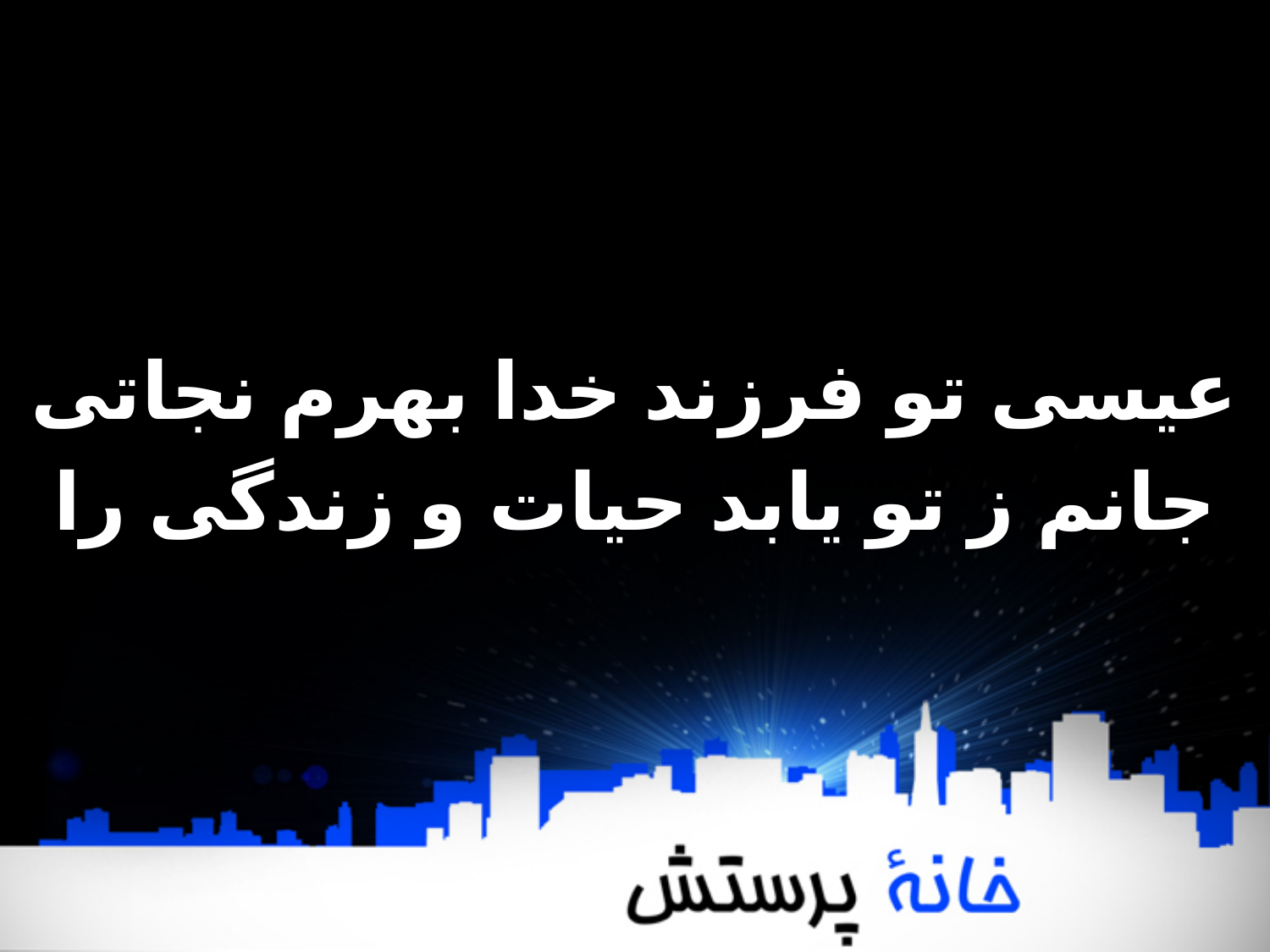

عیسی تو فرزند خدا بهرم نجاتی
جانم ز تو یابد حیات و زندگی‌ را